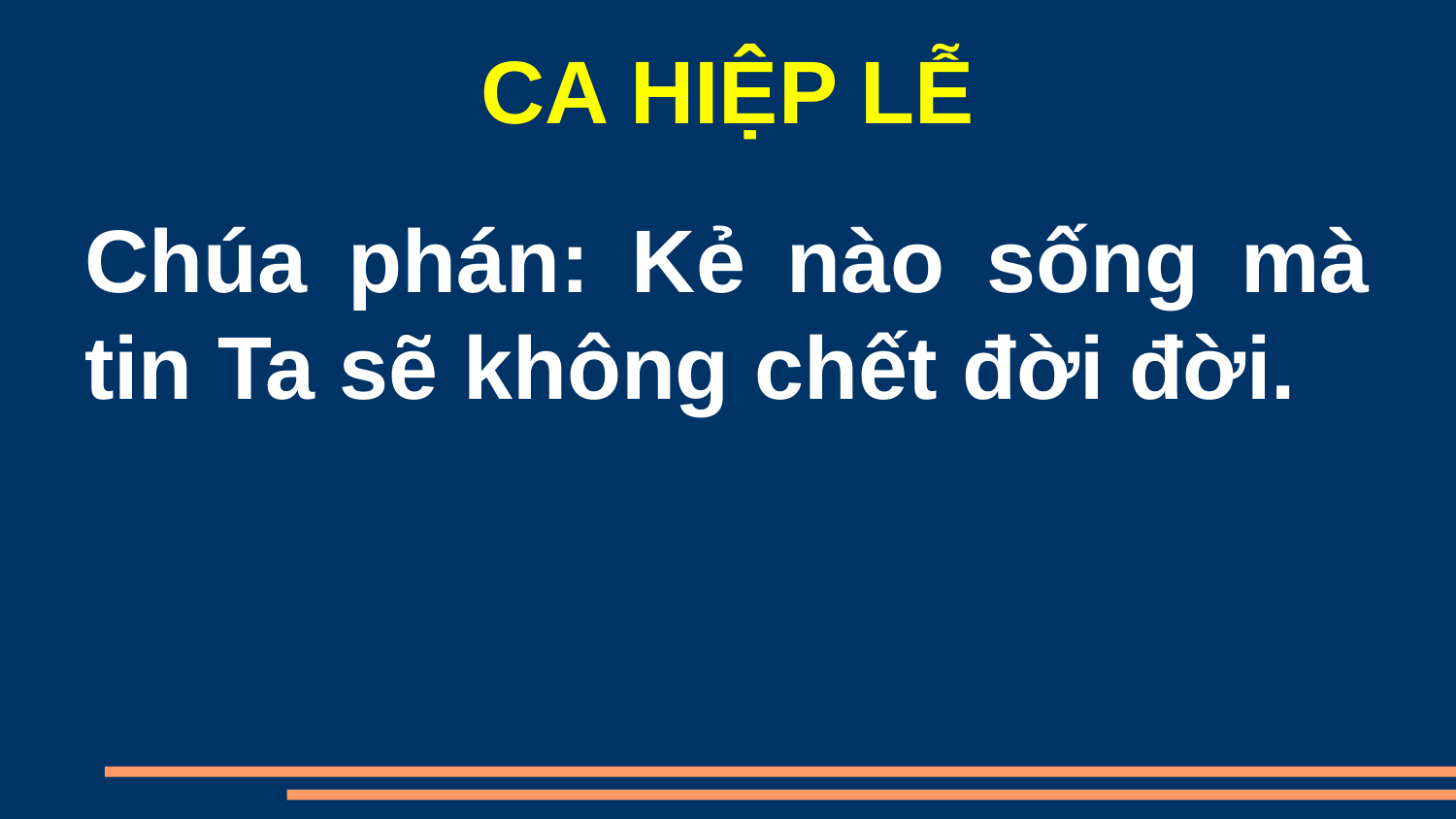

CA HIỆP LỄ
Chúa phán: Kẻ nào sống mà tin Ta sẽ không chết đời đời.